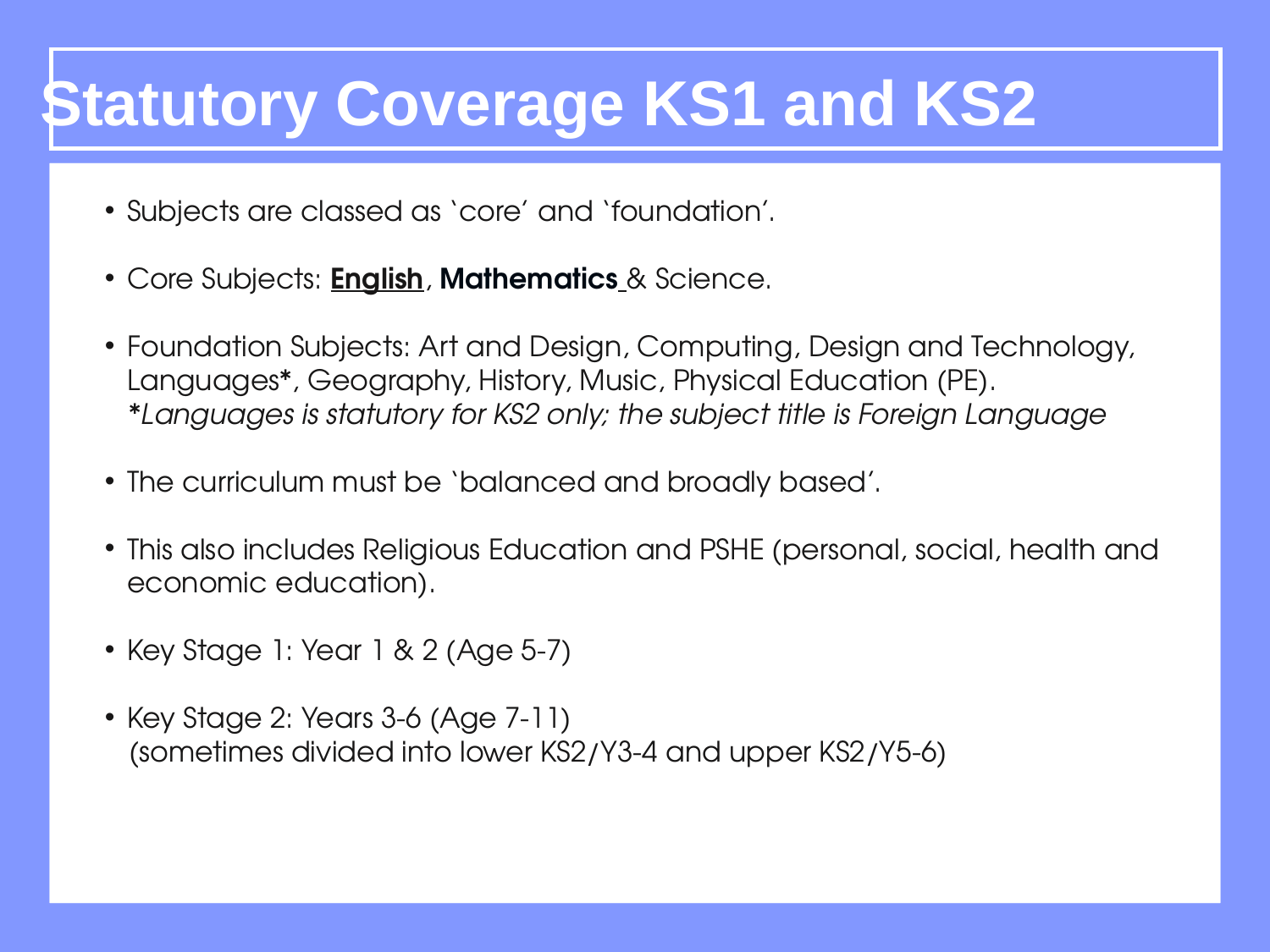

Statutory Coverage KS1 and KS2
Subjects are classed as ‘core’ and ‘foundation’.

Core Subjects: English, Mathematics & Science.

Foundation Subjects: Art and Design, Computing, Design and Technology, Languages*, Geography, History, Music, Physical Education (PE).
*Languages is statutory for KS2 only; the subject title is Foreign Language

The curriculum must be ‘balanced and broadly based’.

This also includes Religious Education and PSHE (personal, social, health and economic education).

Key Stage 1: Year 1 & 2 (Age 5-7)

Key Stage 2: Years 3-6 (Age 7-11)
(sometimes divided into lower KS2/Y3-4 and upper KS2/Y5-6)
Subjects are classed as ‘core’ and ‘foundation’.

Core Subjects: English, Mathematics & Science.

Foundation Subjects: Art and Design, Computing, Design and Technology, Languages*, Geography, History, Music, Physical Education (PE).
*Languages is statutory for KS2 only; the subject title is Foreign Language

The curriculum must be ‘balanced and broadly based’.

This also includes Religious Education and PSHE (personal, social, health and economic education).

Key Stage 1: Year 1 & 2 (Age 5-7)

Key Stage 2: Years 3-6 (Age 7-11)
(sometimes divided into lower KS2/Y3-4 and upper KS2/Y5-6)